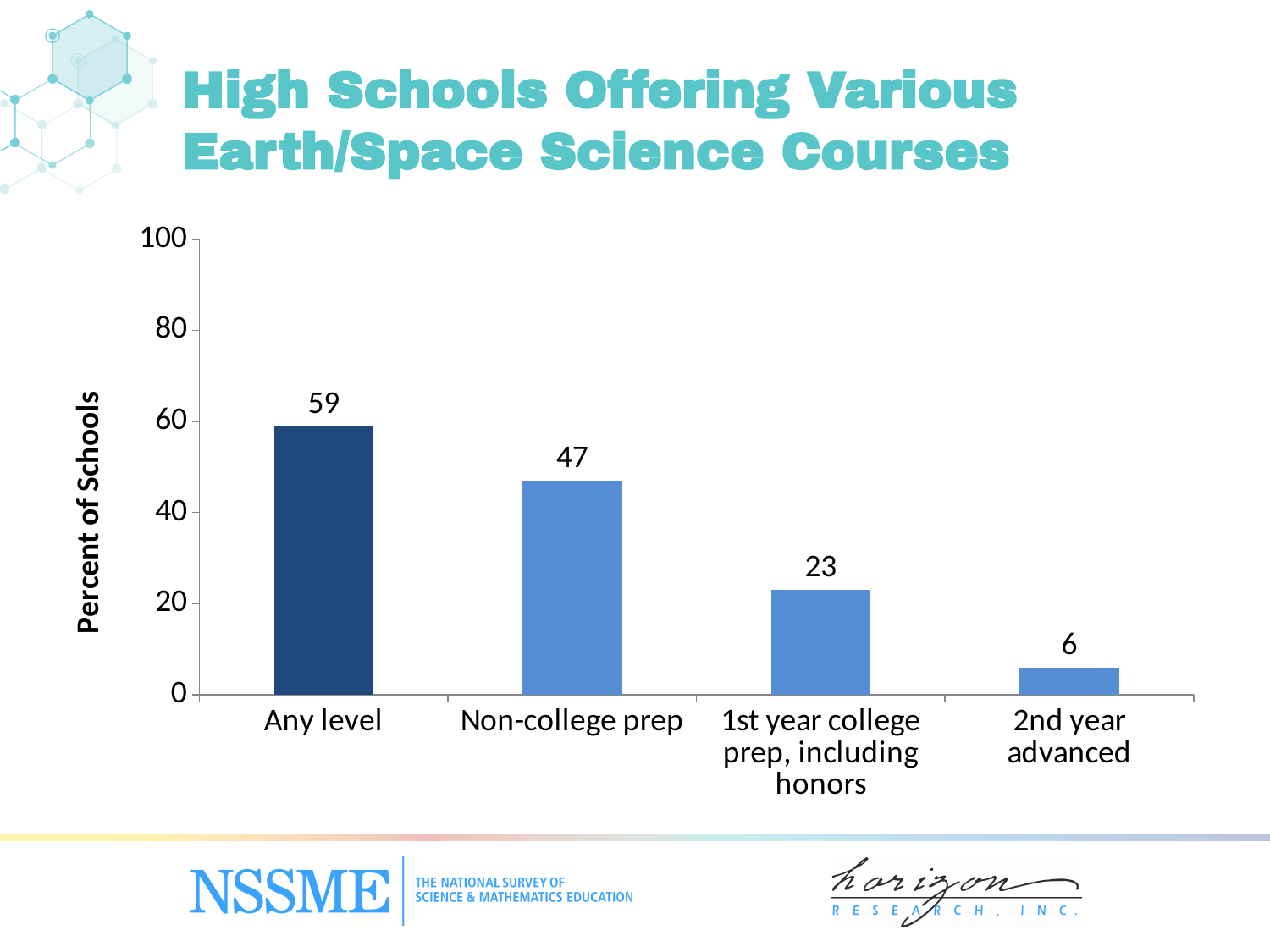

High Schools Offering Various Earth/Space Science Courses

### Chart

| Category | Percent of Schools |
|---|---|
| Any level | 59.0 |
| Non-college prep | 47.0 |
| 1st year college prep, including honors | 23.0 |
| 2nd year advanced | 6.0 |